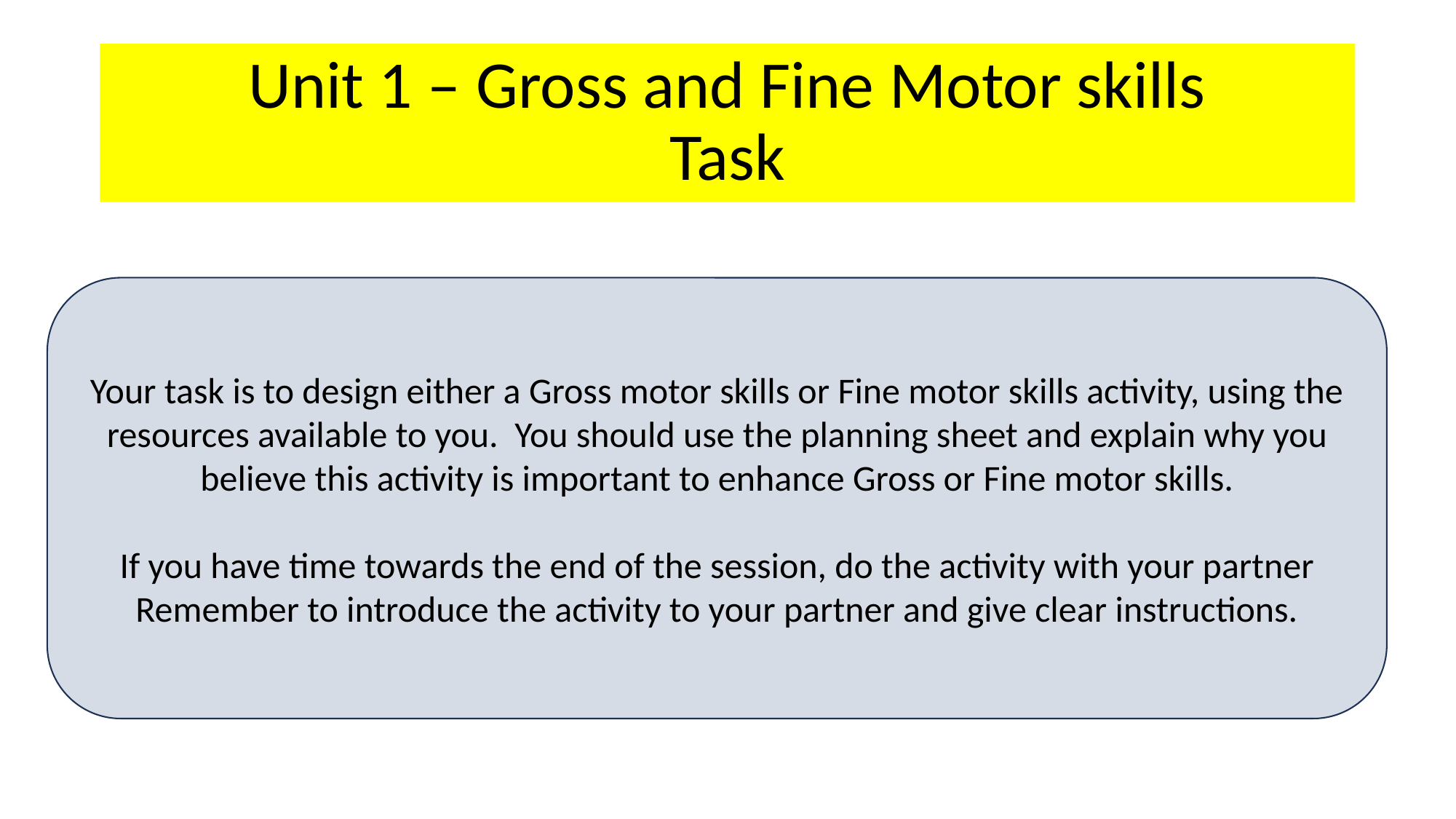

# Unit 1 – Gross and Fine Motor skills Task
Your task is to design either a Gross motor skills or Fine motor skills activity, using the resources available to you.  You should use the planning sheet and explain why you believe this activity is important to enhance Gross or Fine motor skills.

If you have time towards the end of the session, do the activity with your partner Remember to introduce the activity to your partner and give clear instructions.